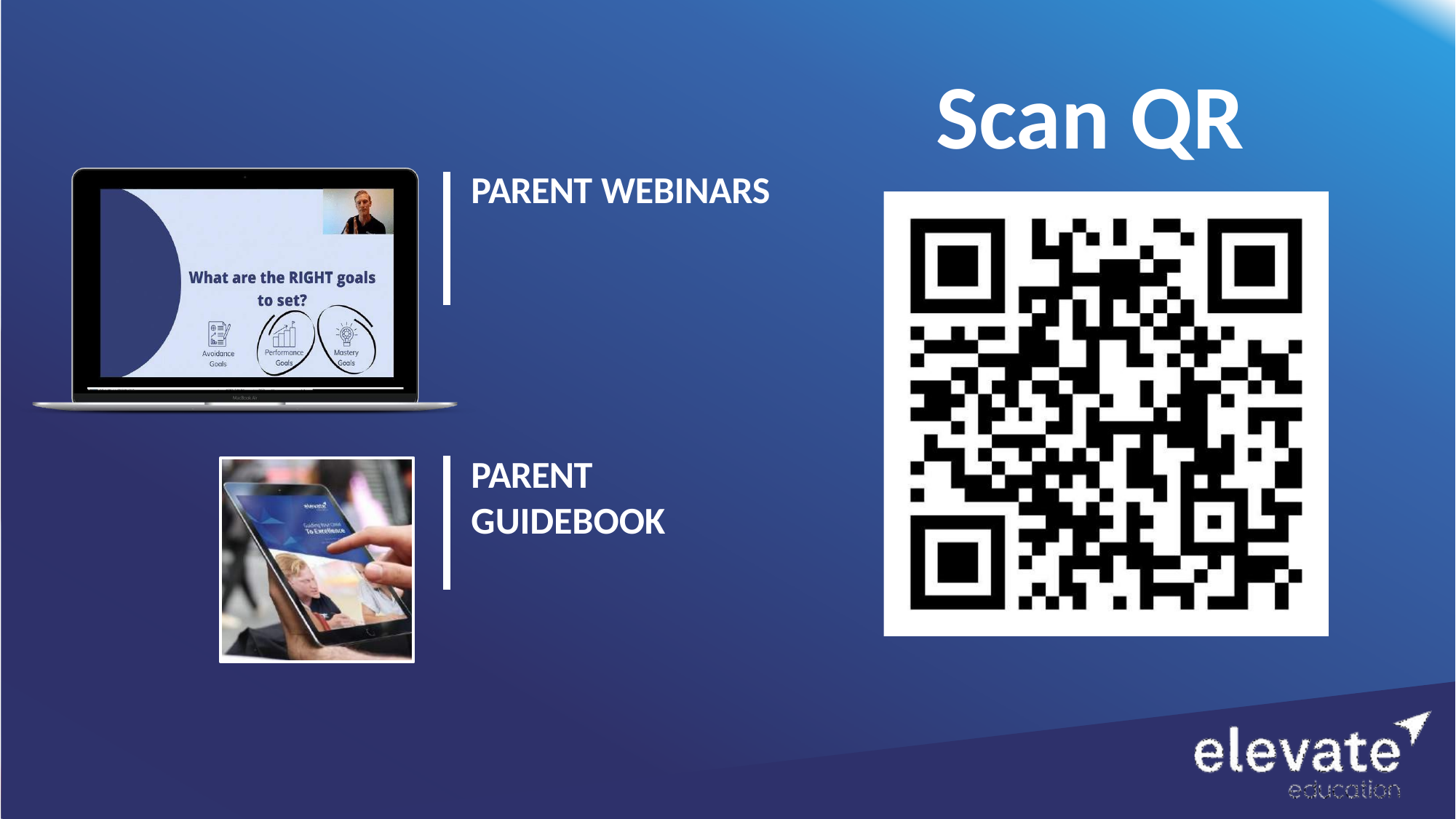

# Scan QR
PARENT WEBINARS

PARENT  GUIDEBOOK